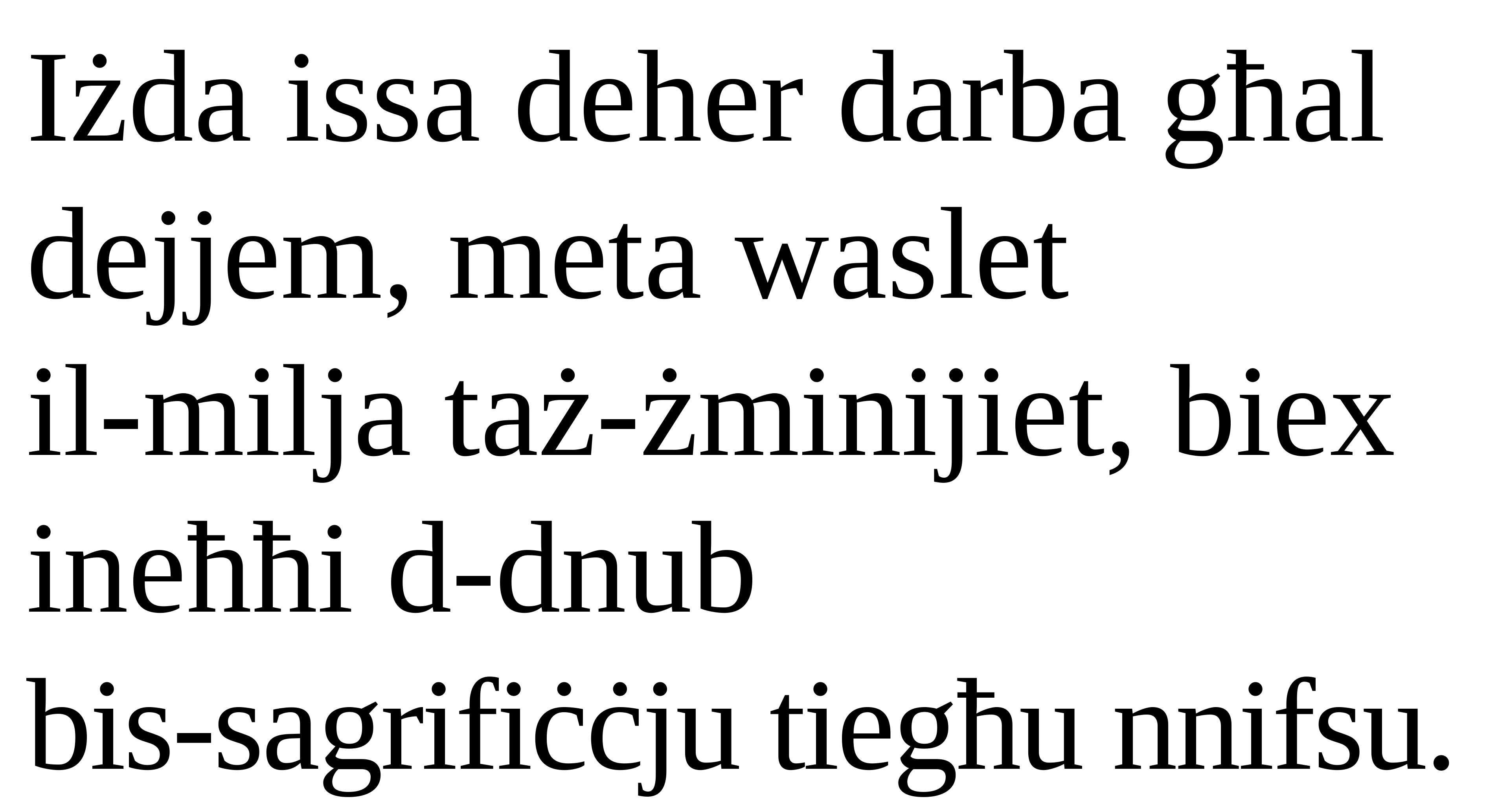

Iżda issa deher darba għal dejjem, meta waslet
il-milja taż-żminijiet, biex ineħħi d-dnub
bis-sagrifiċċju tiegħu nnifsu.